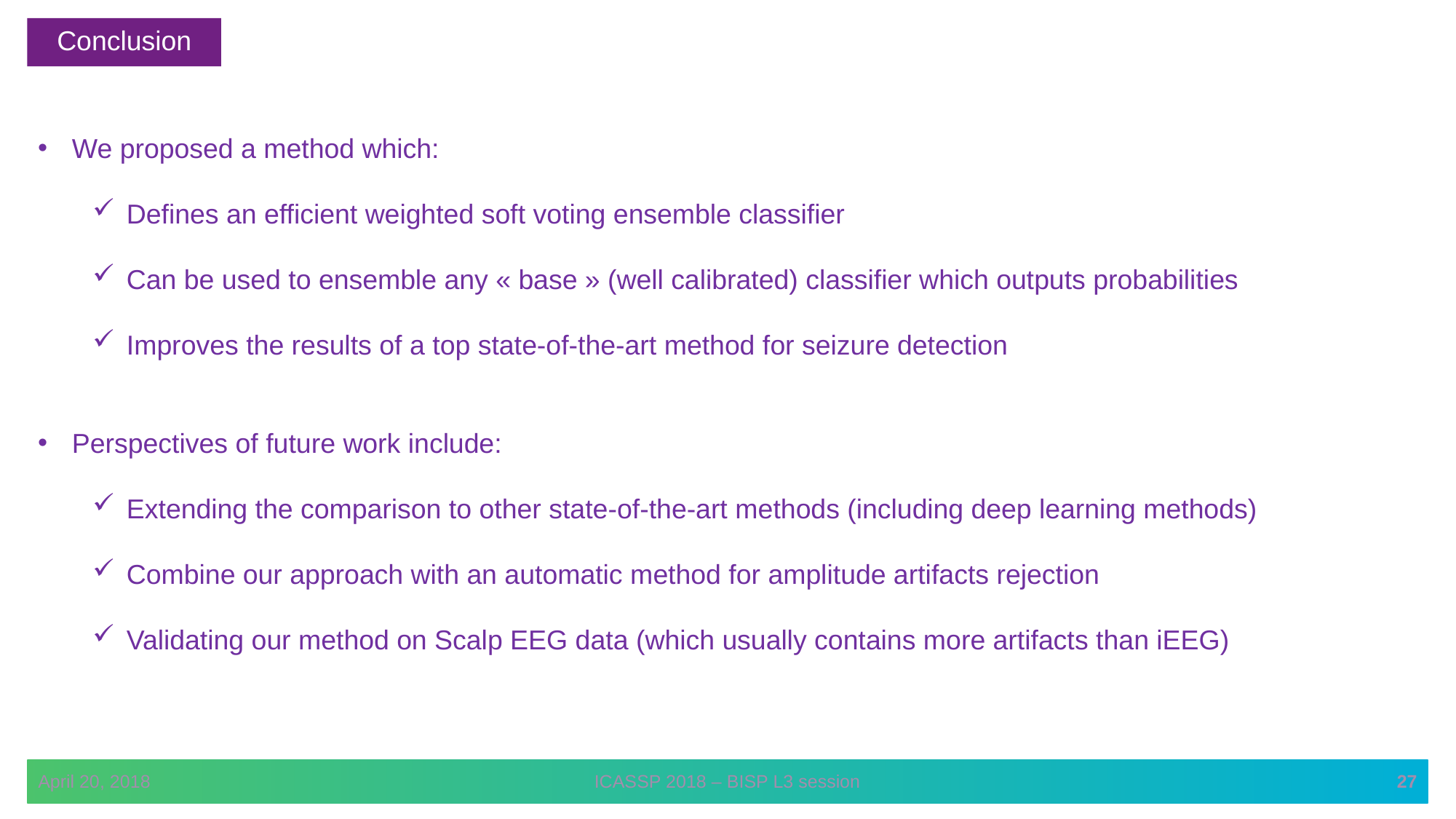

Conclusion

We proposed a method which:

Defines an efficient weighted soft voting ensemble classifier

Can be used to ensemble any « base » (well calibrated) classifier which outputs probabilities

Improves the results of a top state-of-the-art method for seizure detection

Perspectives of future work include:

Extending the comparison to other state-of-the-art methods (including deep learning methods)

Combine our approach with an automatic method for amplitude artifacts rejection

Validating our method on Scalp EEG data (which usually contains more artifacts than iEEG)
27
April 20, 2018
ICASSP 2018 – BISP L3 session